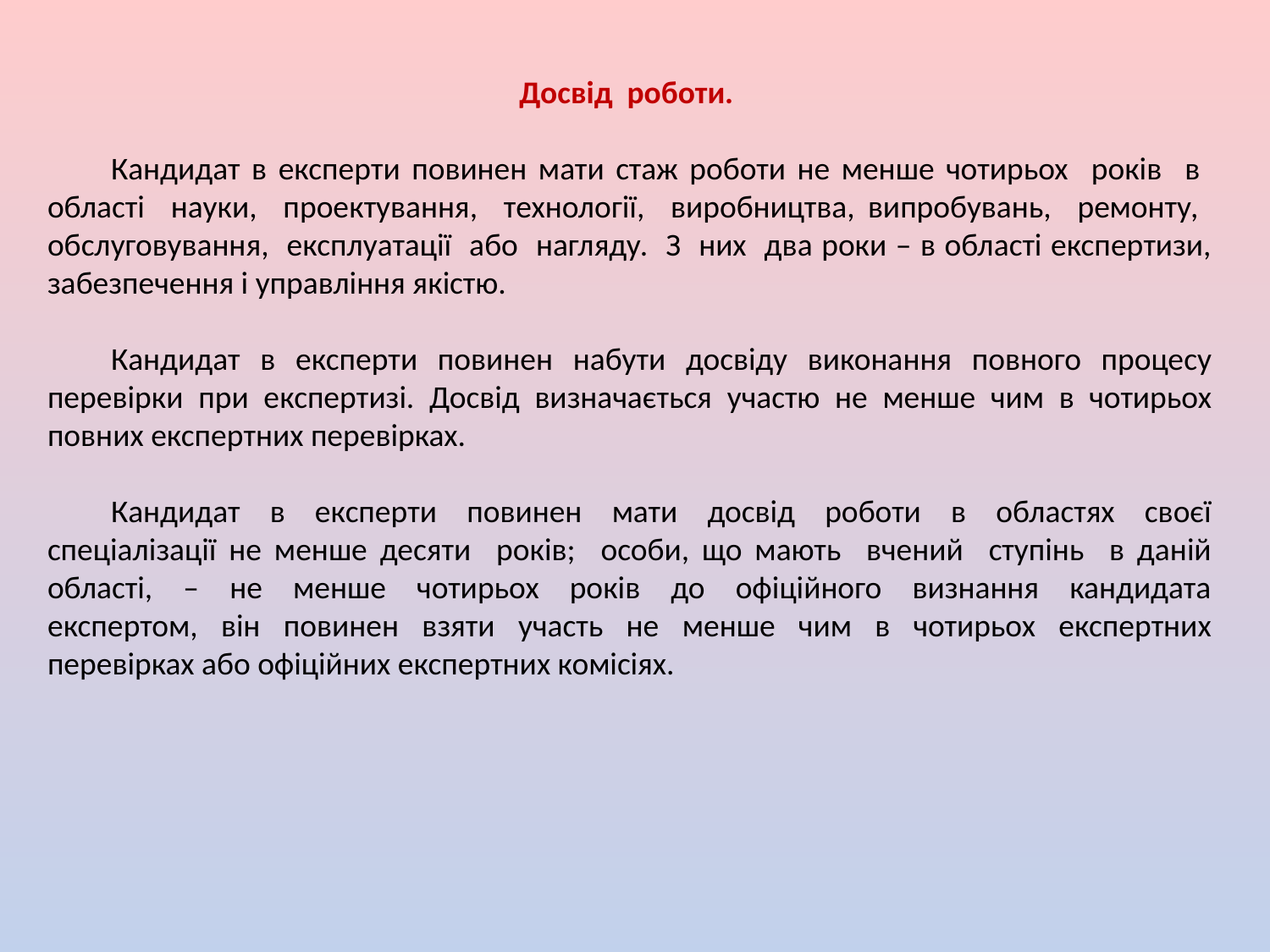

Досвід  роботи.

Кандидат в експерти повинен мати стаж роботи не менше чотирьох  років  в  області  науки,  проектування,  технології,  виробництва, випробувань,  ремонту,  обслуговування,  експлуатації  або  нагляду.  З  них  два роки – в області експертизи, забезпечення і управління якістю.

Кандидат в експерти повинен набути досвіду виконання повного процесу перевірки при експертизі. Досвід визначається участю не менше чим в чотирьох повних експертних перевірках.

Кандидат  в  експерти  повинен  мати  досвід  роботи  в  областях  своєї спеціалізації не менше десяти  років;  особи, що мають  вчений  ступінь  в даній області,  –  не  менше  чотирьох  років  до  офіційного  визнання  кандидата експертом,  він  повинен  взяти  участь  не  менше  чим  в  чотирьох  експертних перевірках або офіційних експертних комісіях.